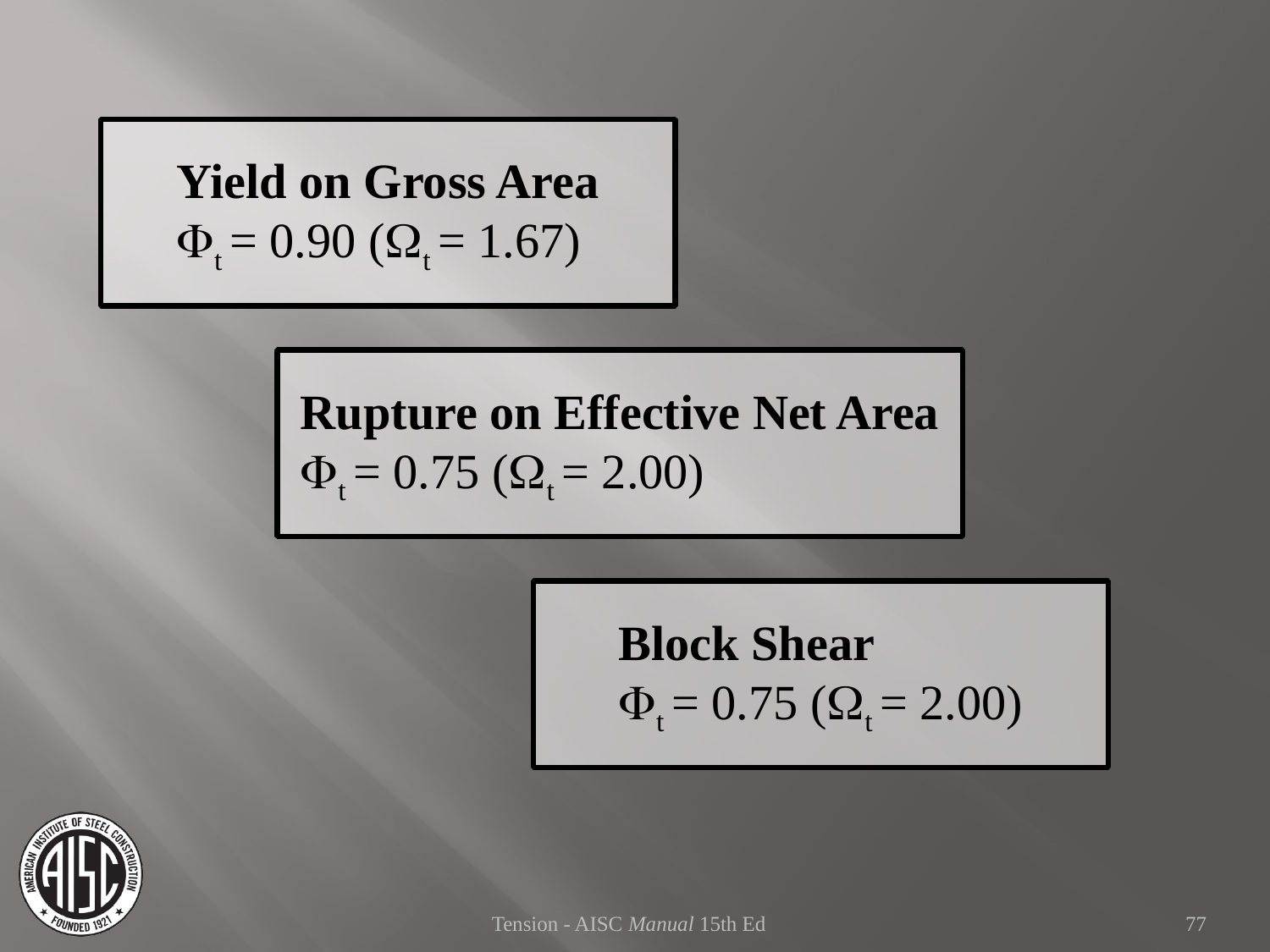

Yield on Gross Area
Φt = 0.90 (Ωt = 1.67)
Rupture on Effective Net Area
Φt = 0.75 (Ωt = 2.00)
Block Shear
Φt = 0.75 (Ωt = 2.00)
Tension - AISC Manual 15th Ed
77